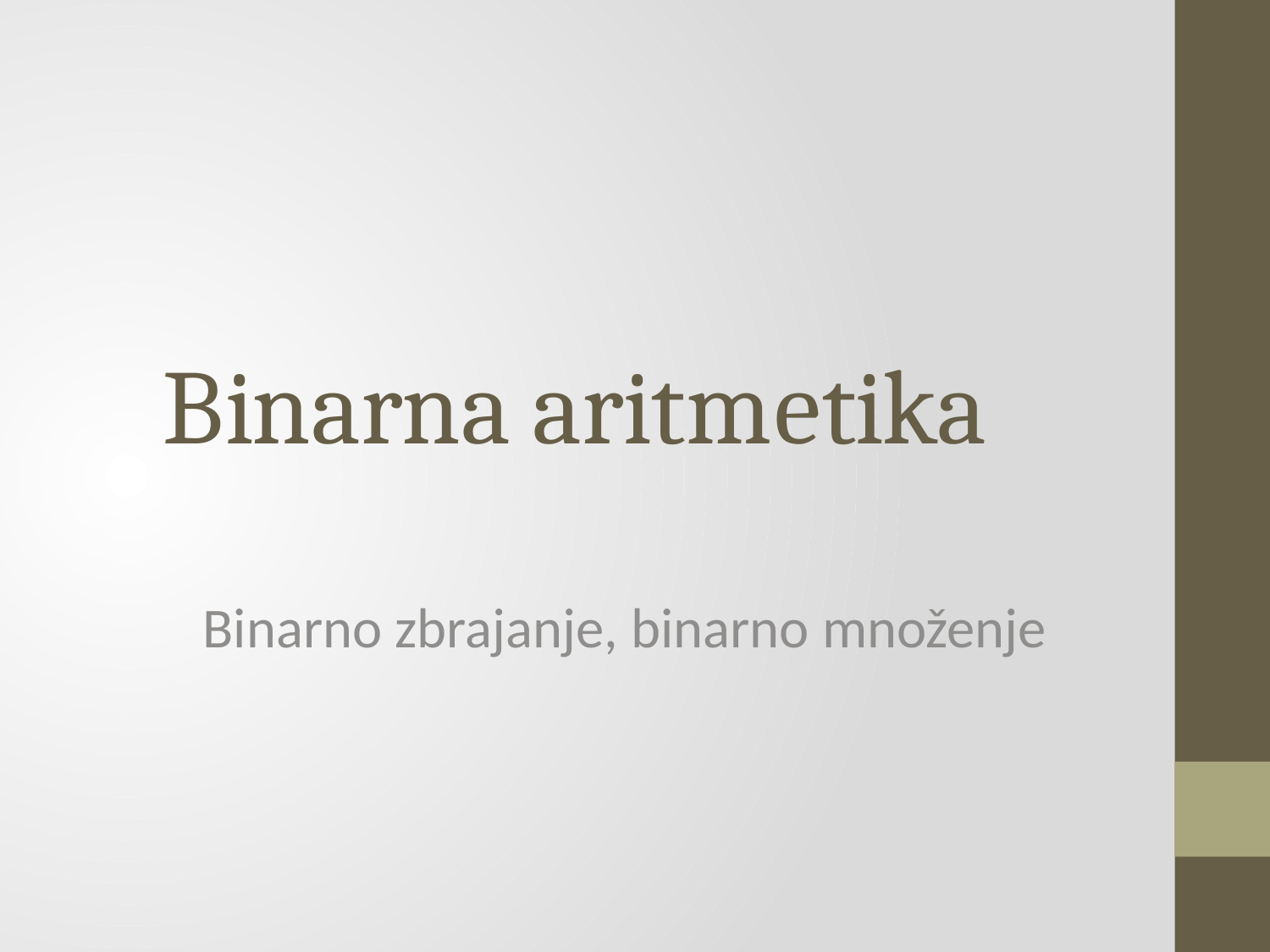

# Binarna aritmetika
Binarno zbrajanje, binarno množenje